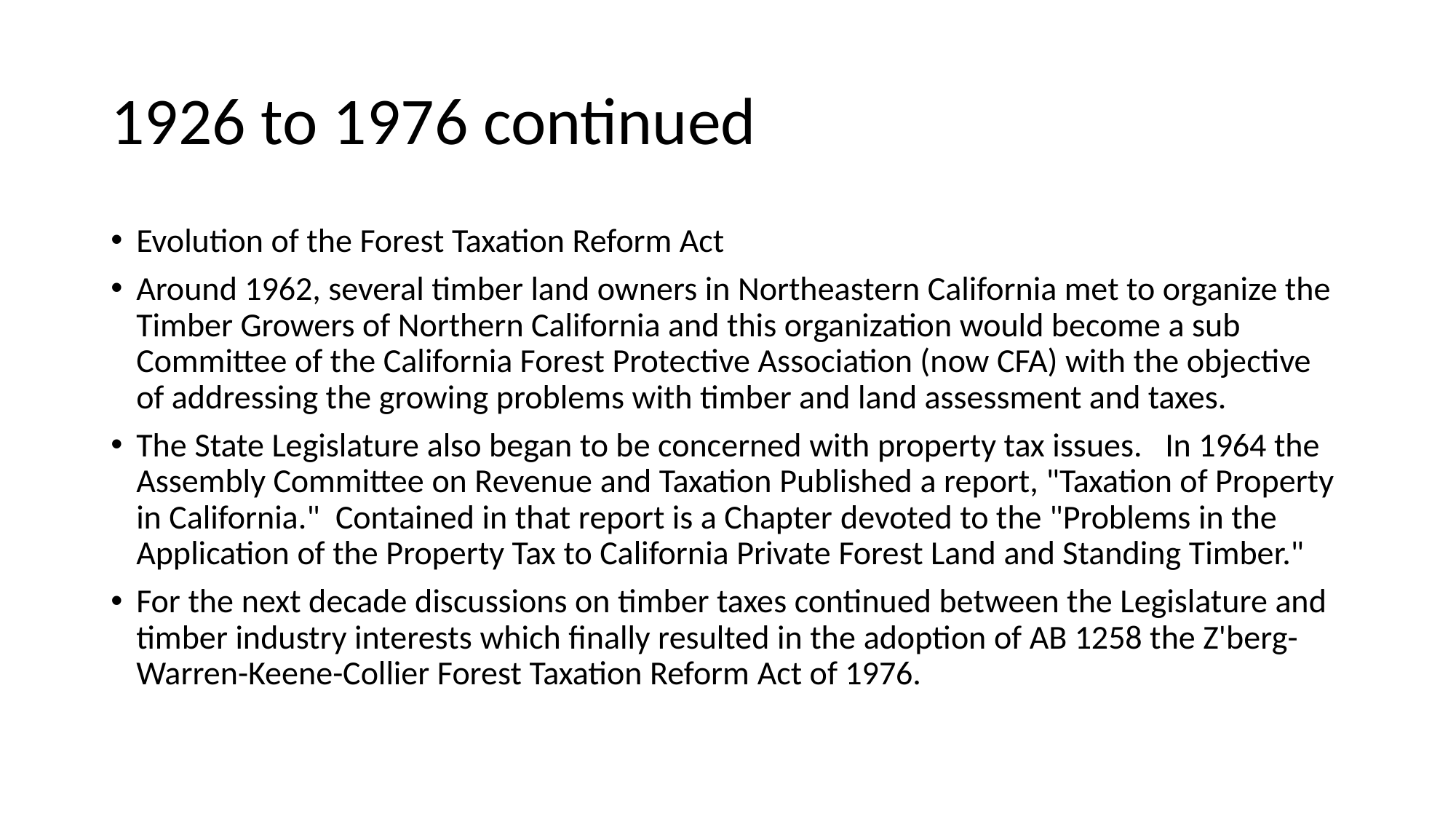

# 1926 to 1976 continued
Evolution of the Forest Taxation Reform Act
Around 1962, several timber land owners in Northeastern California met to organize the Timber Growers of Northern California and this organization would become a sub Committee of the California Forest Protective Association (now CFA) with the objective of addressing the growing problems with timber and land assessment and taxes.
The State Legislature also began to be concerned with property tax issues.   In 1964 the Assembly Committee on Revenue and Taxation Published a report, "Taxation of Property in California."  Contained in that report is a Chapter devoted to the "Problems in the Application of the Property Tax to California Private Forest Land and Standing Timber."
For the next decade discussions on timber taxes continued between the Legislature and timber industry interests which finally resulted in the adoption of AB 1258 the Z'berg-Warren-Keene-Collier Forest Taxation Reform Act of 1976.